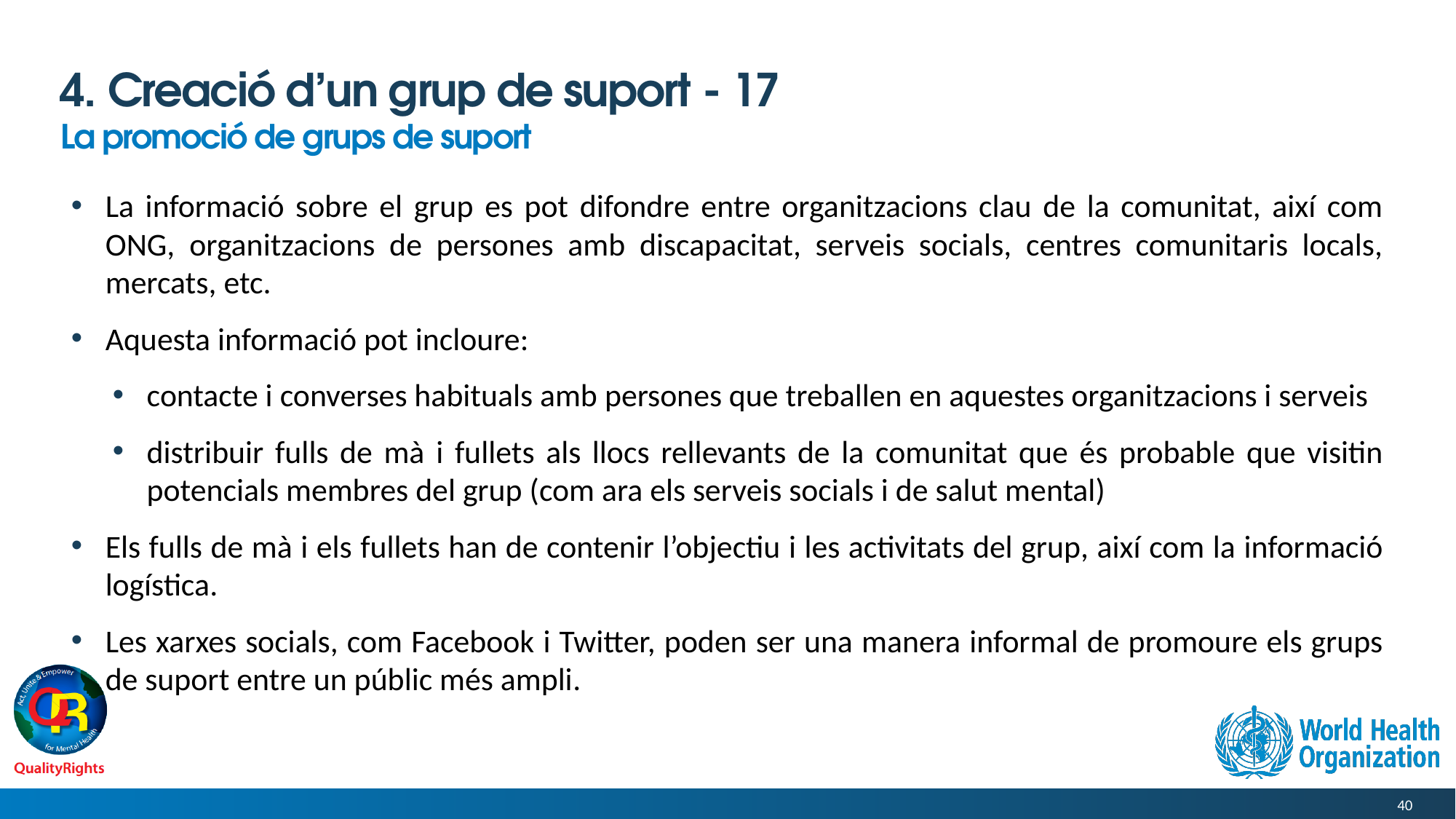

# 4. Creació d’un grup de suport - 17
La promoció de grups de suport
La informació sobre el grup es pot difondre entre organitzacions clau de la comunitat, així com ONG, organitzacions de persones amb discapacitat, serveis socials, centres comunitaris locals, mercats, etc.
Aquesta informació pot incloure:
contacte i converses habituals amb persones que treballen en aquestes organitzacions i serveis
distribuir fulls de mà i fullets als llocs rellevants de la comunitat que és probable que visitin potencials membres del grup (com ara els serveis socials i de salut mental)
Els fulls de mà i els fullets han de contenir l’objectiu i les activitats del grup, així com la informació logística.
Les xarxes socials, com Facebook i Twitter, poden ser una manera informal de promoure els grups de suport entre un públic més ampli.